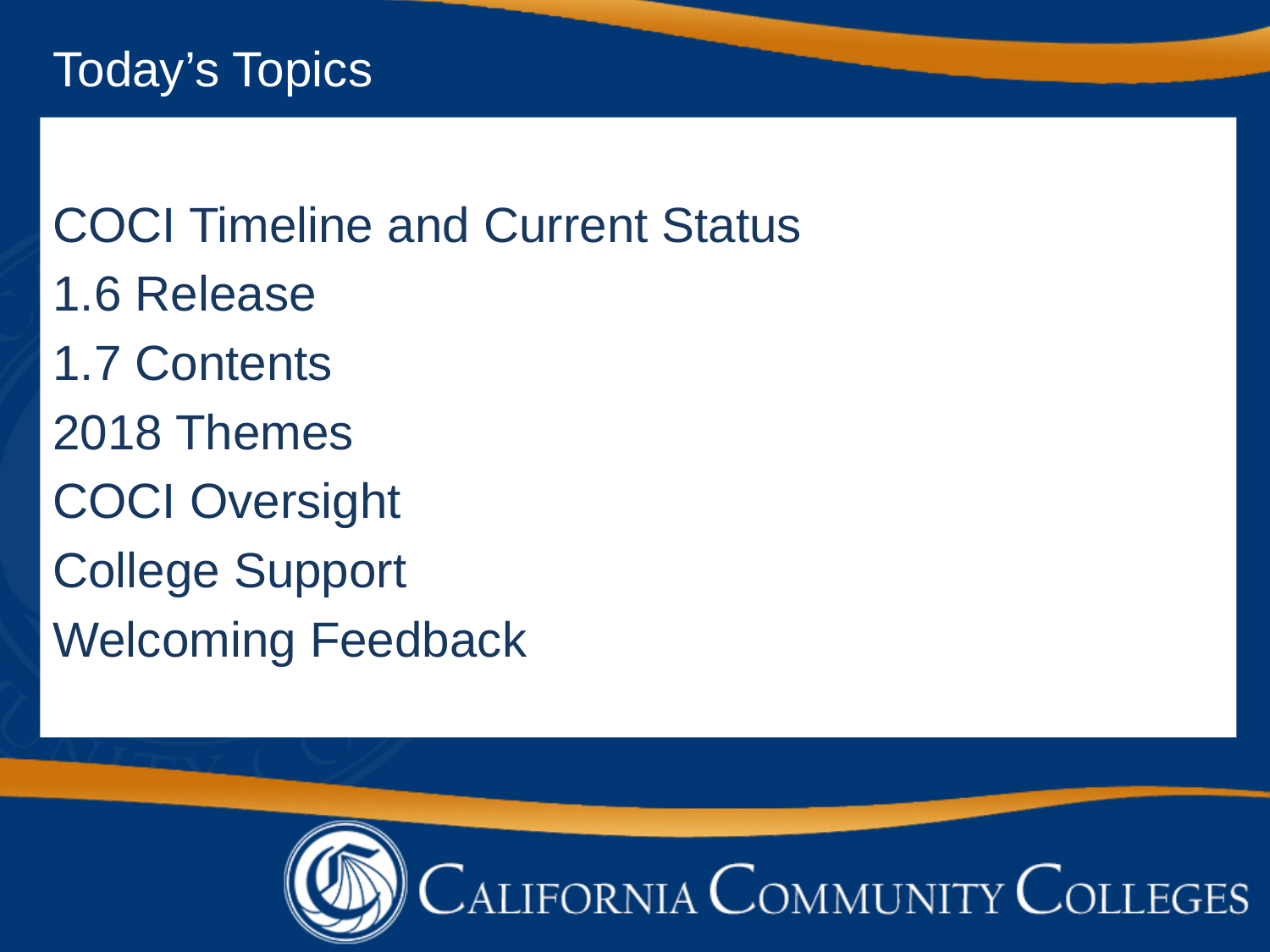

# Today’s Topics

COCI Timeline and Current Status
1.6 Release
1.7 Contents
2018 Themes
COCI Oversight
College Support
Welcoming Feedback